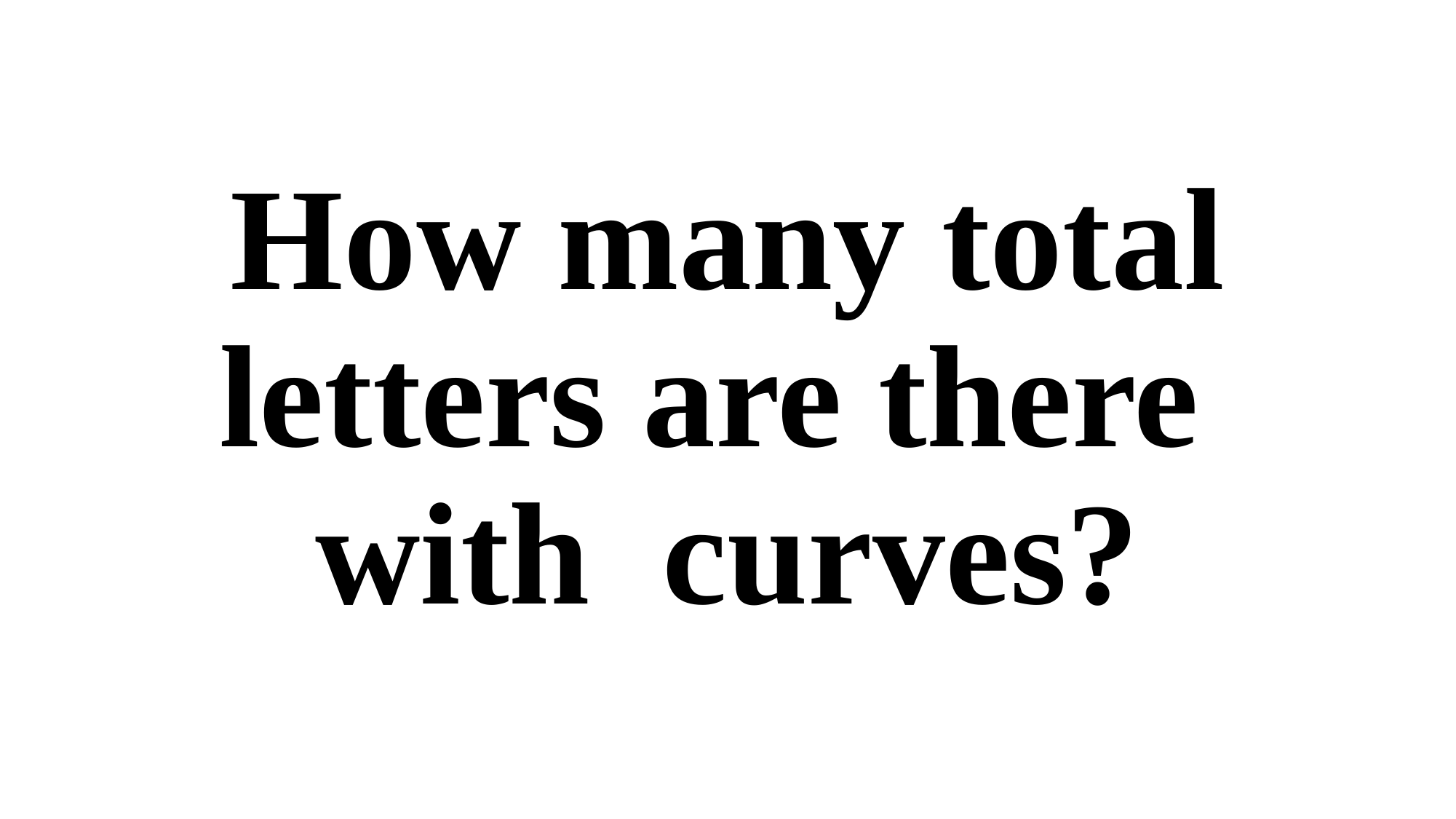

#
How many total letters are there  with  curves?